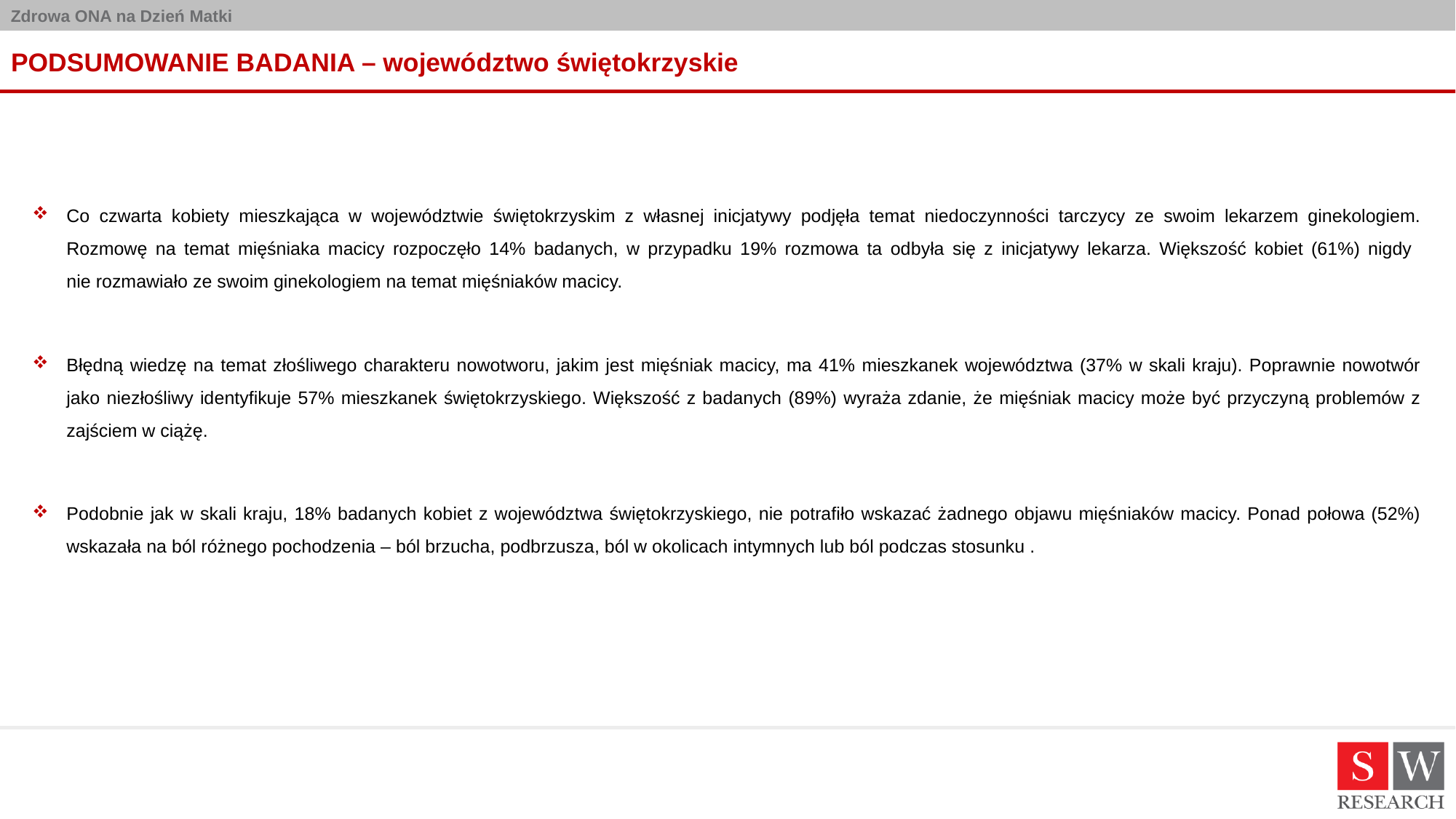

# PODSUMOWANIE BADANIA – województwo świętokrzyskie

Co czwarta kobiety mieszkająca w województwie świętokrzyskim z własnej inicjatywy podjęła temat niedoczynności tarczycy ze swoim lekarzem ginekologiem. Rozmowę na temat mięśniaka macicy rozpoczęło 14% badanych, w przypadku 19% rozmowa ta odbyła się z inicjatywy lekarza. Większość kobiet (61%) nigdy
nie rozmawiało ze swoim ginekologiem na temat mięśniaków macicy.

Błędną wiedzę na temat złośliwego charakteru nowotworu, jakim jest mięśniak macicy, ma 41% mieszkanek województwa (37% w skali kraju). Poprawnie nowotwór jako niezłośliwy identyfikuje 57% mieszkanek świętokrzyskiego. Większość z badanych (89%) wyraża zdanie, że mięśniak macicy może być przyczyną problemów z zajściem w ciążę.

Podobnie jak w skali kraju, 18% badanych kobiet z województwa świętokrzyskiego, nie potrafiło wskazać żadnego objawu mięśniaków macicy. Ponad połowa (52%) wskazała na ból różnego pochodzenia – ból brzucha, podbrzusza, ból w okolicach intymnych lub ból podczas stosunku .